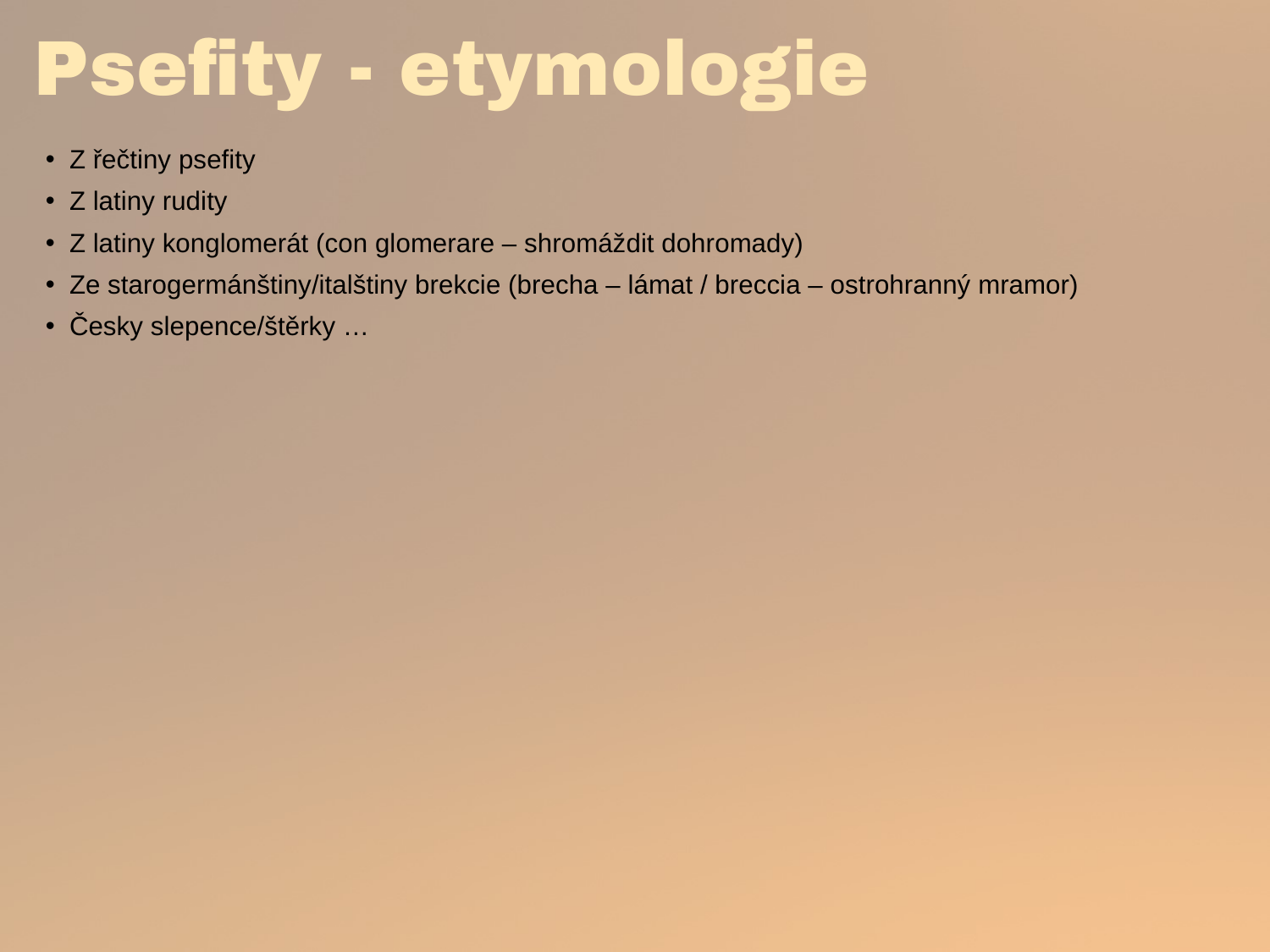

# Psefity - etymologie
Z řečtiny psefity
Z latiny rudity
Z latiny konglomerát (con glomerare – shromáždit dohromady)
Ze starogermánštiny/italštiny brekcie (brecha – lámat / breccia – ostrohranný mramor)
Česky slepence/štěrky …